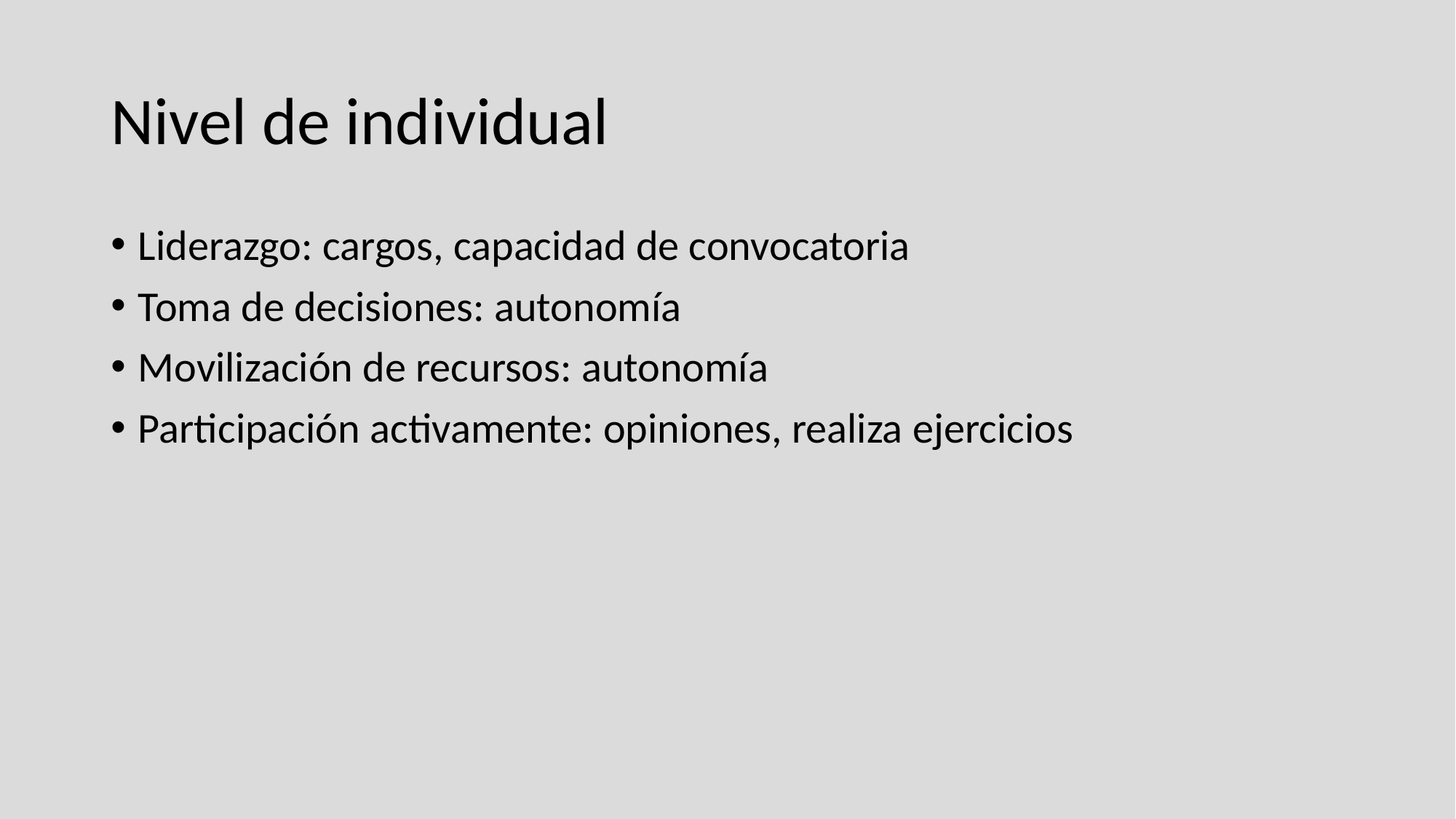

# Nivel de individual
Liderazgo: cargos, capacidad de convocatoria
Toma de decisiones: autonomía
Movilización de recursos: autonomía
Participación activamente: opiniones, realiza ejercicios